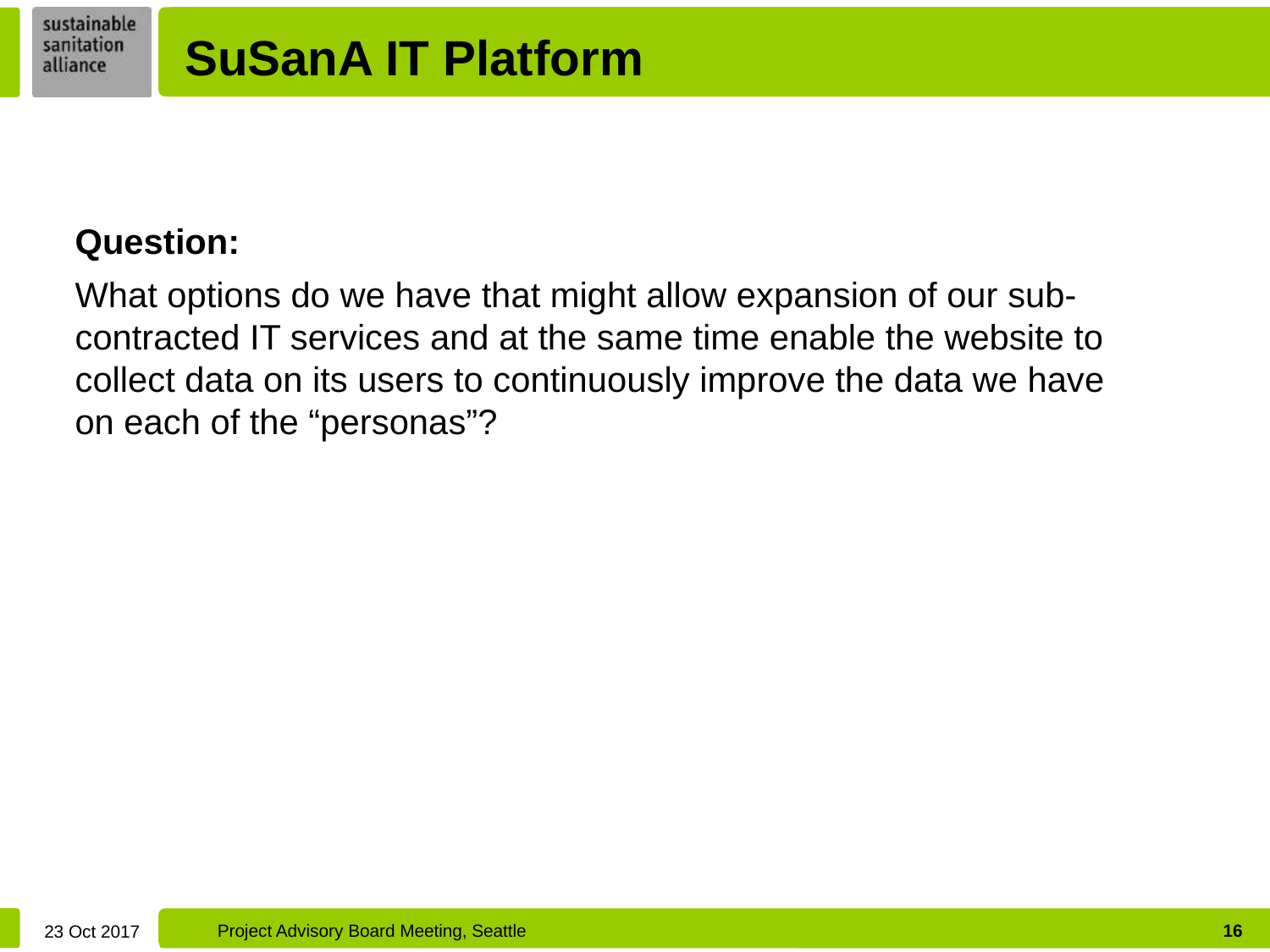

SuSanA IT Platform

Question:
What options do we have that might allow expansion of our sub-contracted IT services and at the same time enable the website to collect data on its users to continuously improve the data we have on each of the “personas”?